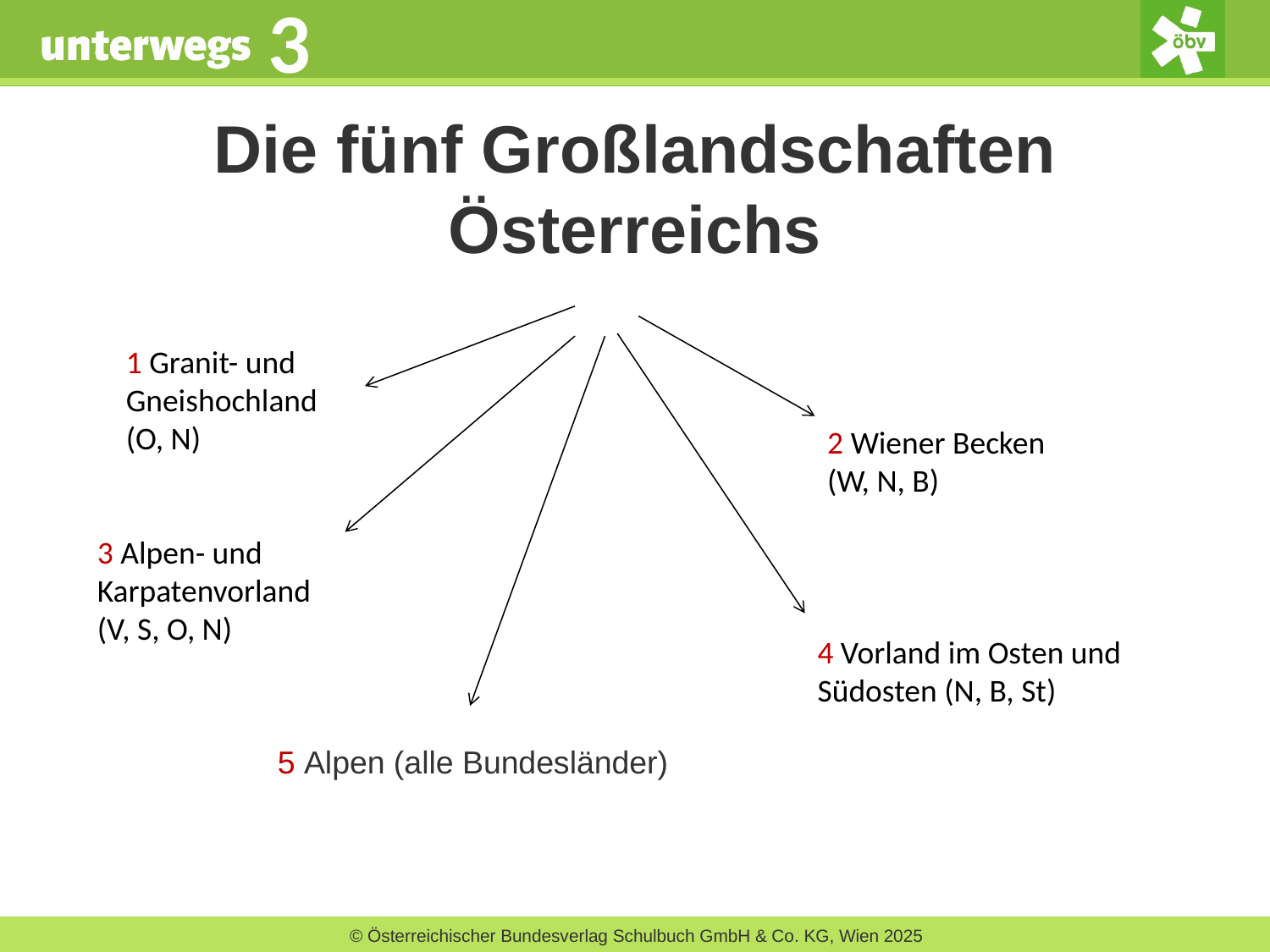

# Die fünf Großlandschaften Österreichs
1 Granit- und Gneishochland (O, N)
2 Wiener Becken (W, N, B)
3 Alpen- und Karpatenvorland (V, S, O, N)
4 Vorland im Osten und Südosten (N, B, St)
5 Alpen (alle Bundesländer)